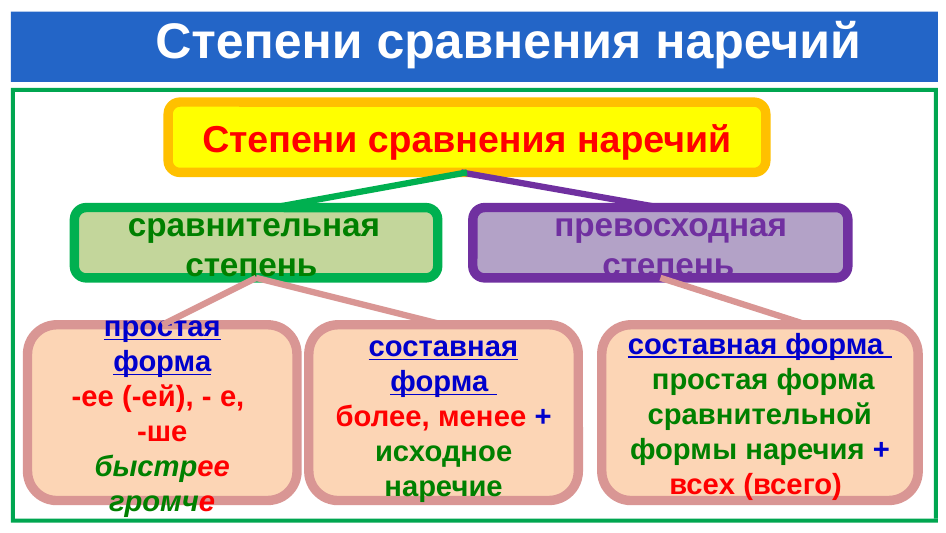

# Степени сравнения наречий
Степени сравнения наречий

     сравнительная
          степень

         превосходная
            степень

простая форма
-ее (-ей), - е,
-ше
быстрее
громче

составная форма
более, менее +
исходное наречие

составная форма
 простая форма сравнительной формы наречия +
всех (всего)